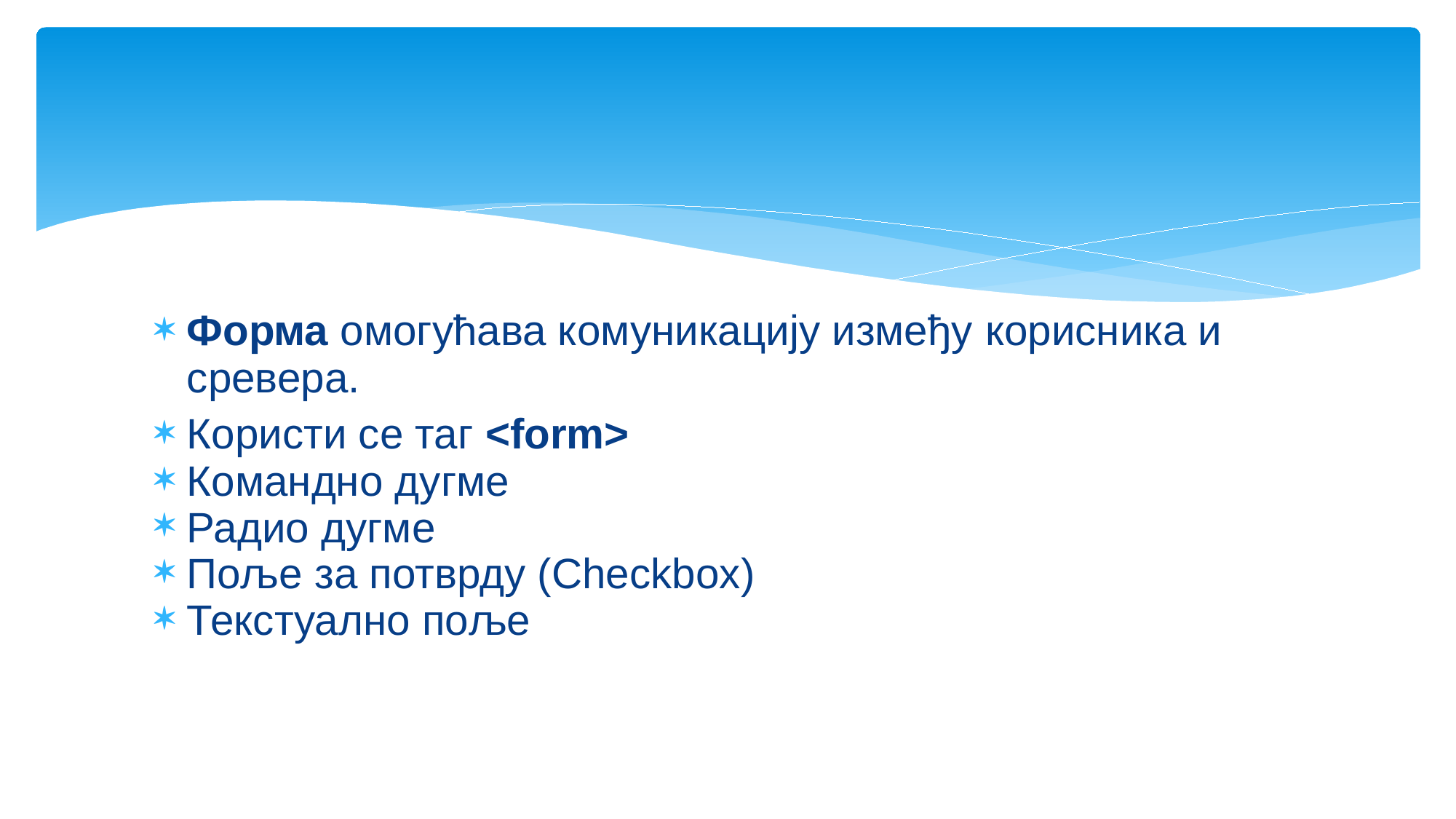

Форма омогућава комуникацију између корисника и сревера.
Користи се таг <form>
Командно дугме
Радио дугме
Поље за потврду (Checkbox)
Текстуално поље